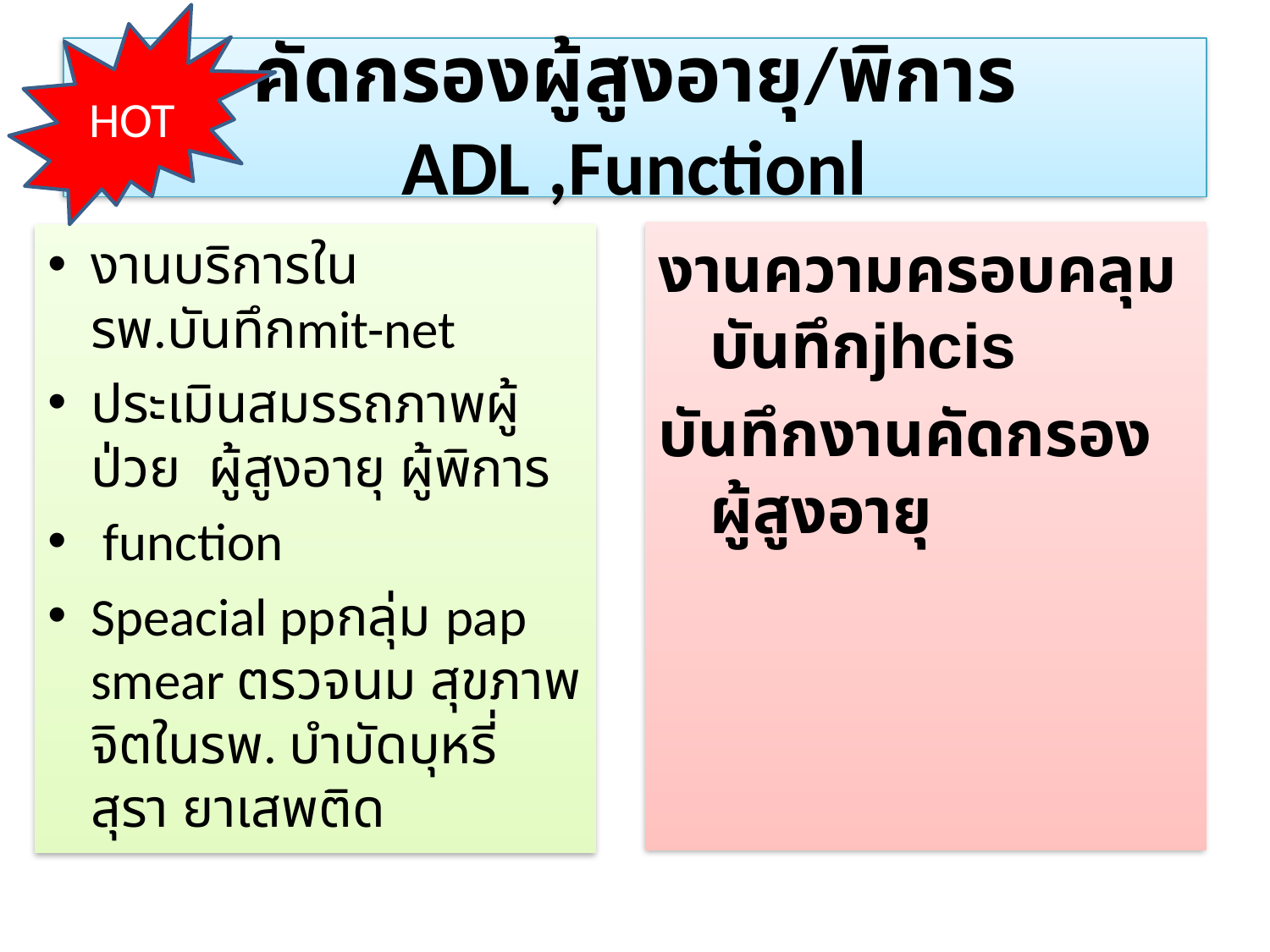

HOT
# คัดกรองผู้สูงอายุ/พิการ ADL ,Functionl
งานความครอบคลุมบันทึกjhcis
บันทึกงานคัดกรองผู้สูงอายุ
งานบริการในรพ.บันทึกmit-net
ประเมินสมรรถภาพผู้ป่วย  ผู้สูงอายุ ผู้พิการ
 function
Speacial ppกลุ่ม pap smear ตรวจนม สุขภาพจิตในรพ. บำบัดบุหรี่ สุรา ยาเสพติด